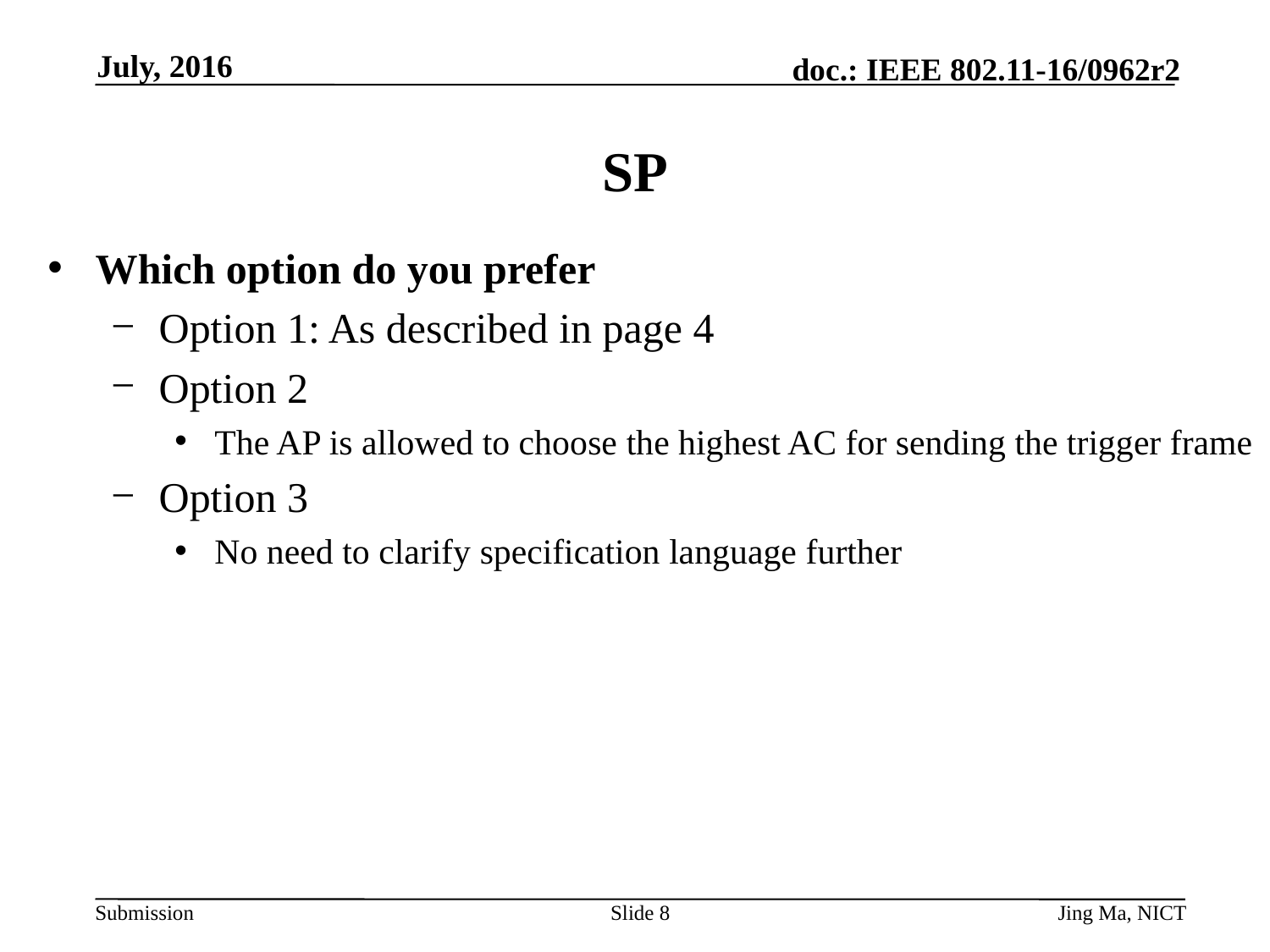

July, 2016
# SP
Which option do you prefer
Option 1: As described in page 4
Option 2
The AP is allowed to choose the highest AC for sending the trigger frame
Option 3
No need to clarify specification language further

Slide 8
Jing Ma, NICT